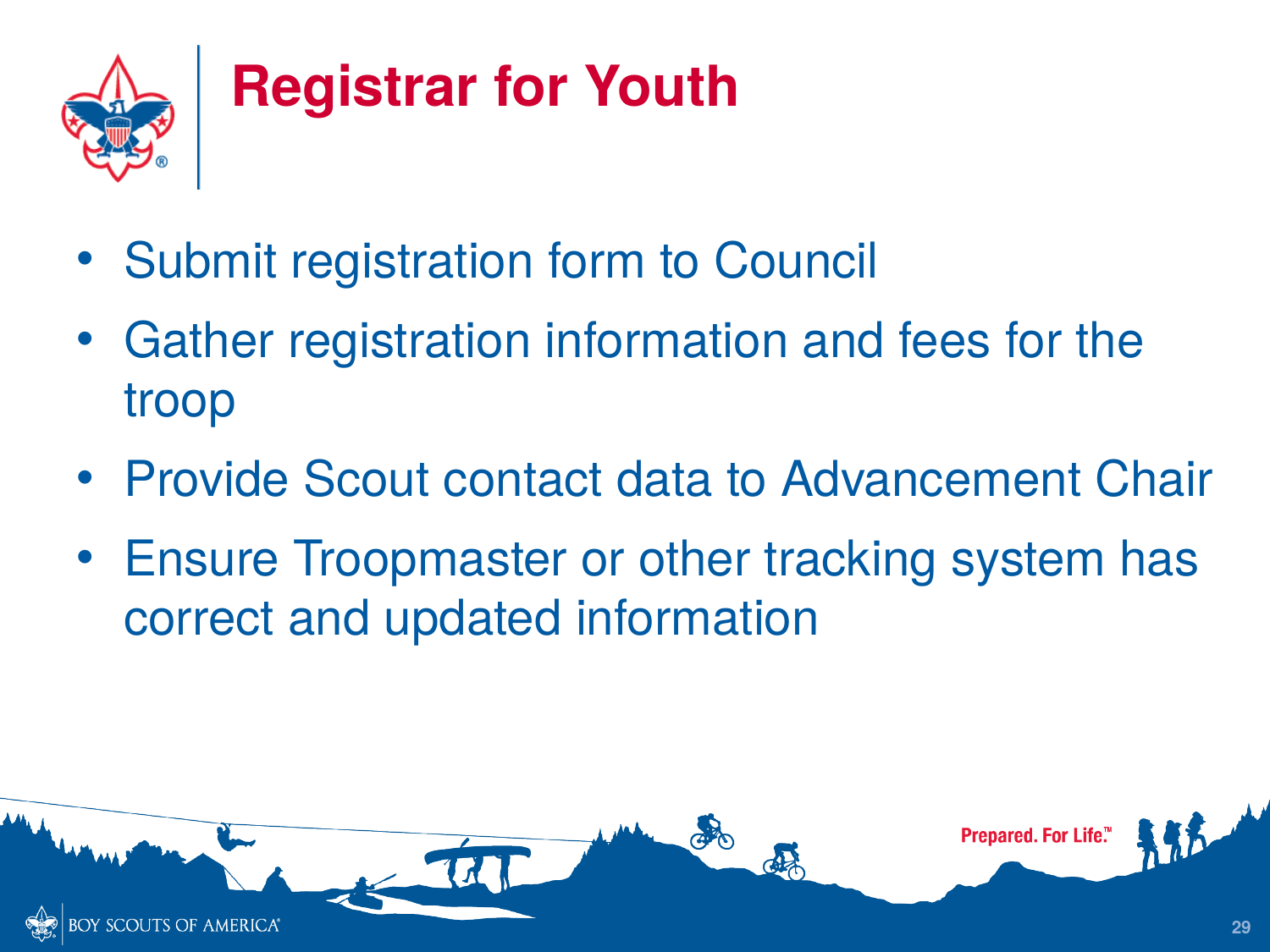

# Registrar for Youth
Submit registration form to Council
Gather registration information and fees for the troop
Provide Scout contact data to Advancement Chair
Ensure Troopmaster or other tracking system has correct and updated information

29